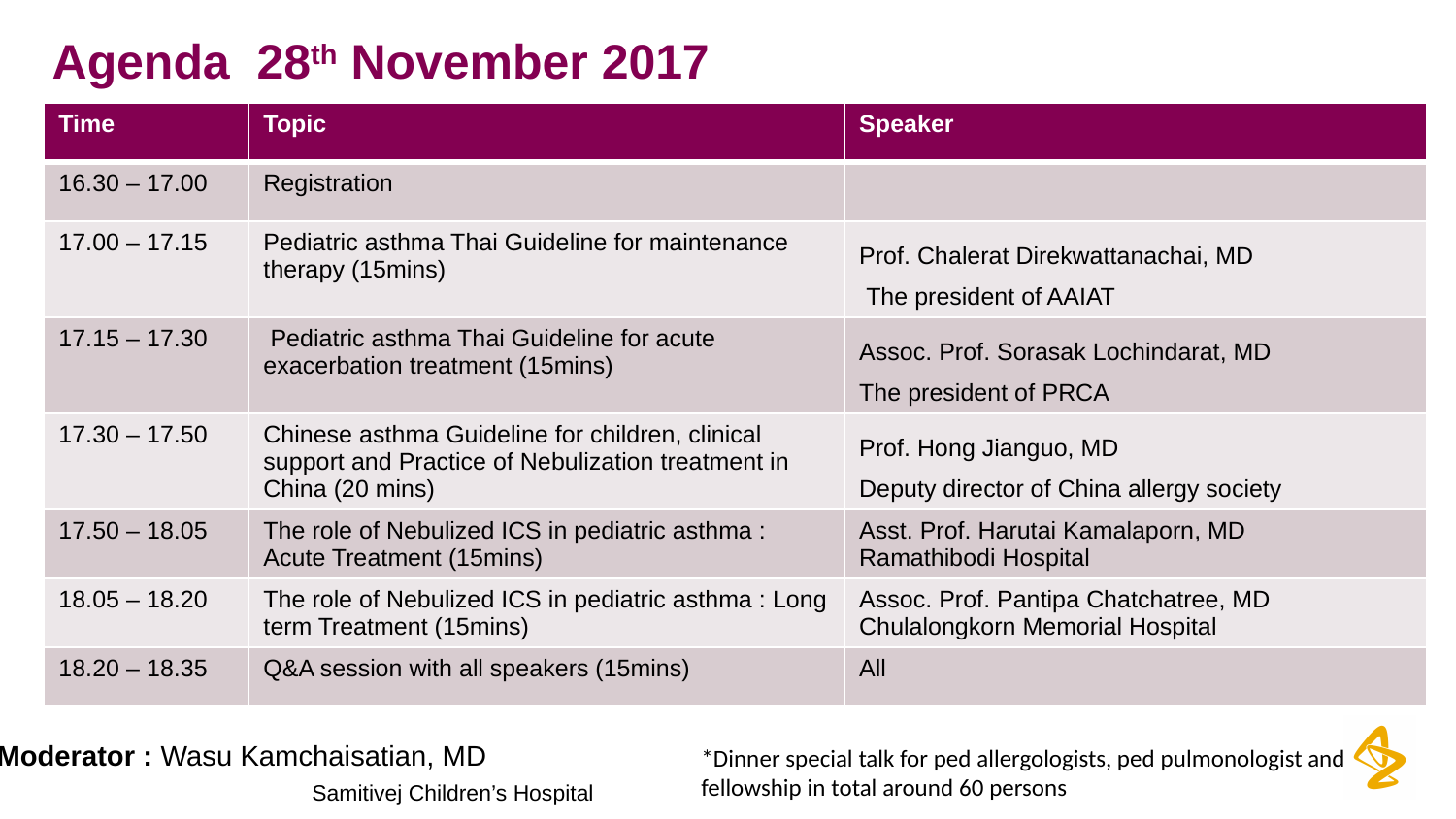

# Agenda  28th November 2017
| Time | Topic | Speaker |
| --- | --- | --- |
| 16.30 – 17.00 | Registration |  |
| 17.00 – 17.15 | Pediatric asthma Thai Guideline for maintenance therapy (15mins) | Prof. Chalerat Direkwattanachai, MD The president of AAIAT |
| 17.15 – 17.30 | Pediatric asthma Thai Guideline for acute exacerbation treatment (15mins) | Assoc. Prof. Sorasak Lochindarat, MD The president of PRCA |
| 17.30 – 17.50 | Chinese asthma Guideline for children, clinical support and Practice of Nebulization treatment in China (20 mins) | Prof. Hong Jianguo, MD Deputy director of China allergy society |
| 17.50 – 18.05 | The role of Nebulized ICS in pediatric asthma : Acute Treatment (15mins) | Asst. Prof. Harutai Kamalaporn, MD Ramathibodi Hospital |
| 18.05 – 18.20 | The role of Nebulized ICS in pediatric asthma : Long term Treatment (15mins) | Assoc. Prof. Pantipa Chatchatree, MD    Chulalongkorn Memorial Hospital |
| 18.20 – 18.35 | Q&A session with all speakers (15mins) | All |
Moderator : Wasu Kamchaisatian, MD
		   Samitivej Children’s Hospital

*Dinner special talk for ped allergologists, ped pulmonologist and fellowship in total around 60 persons